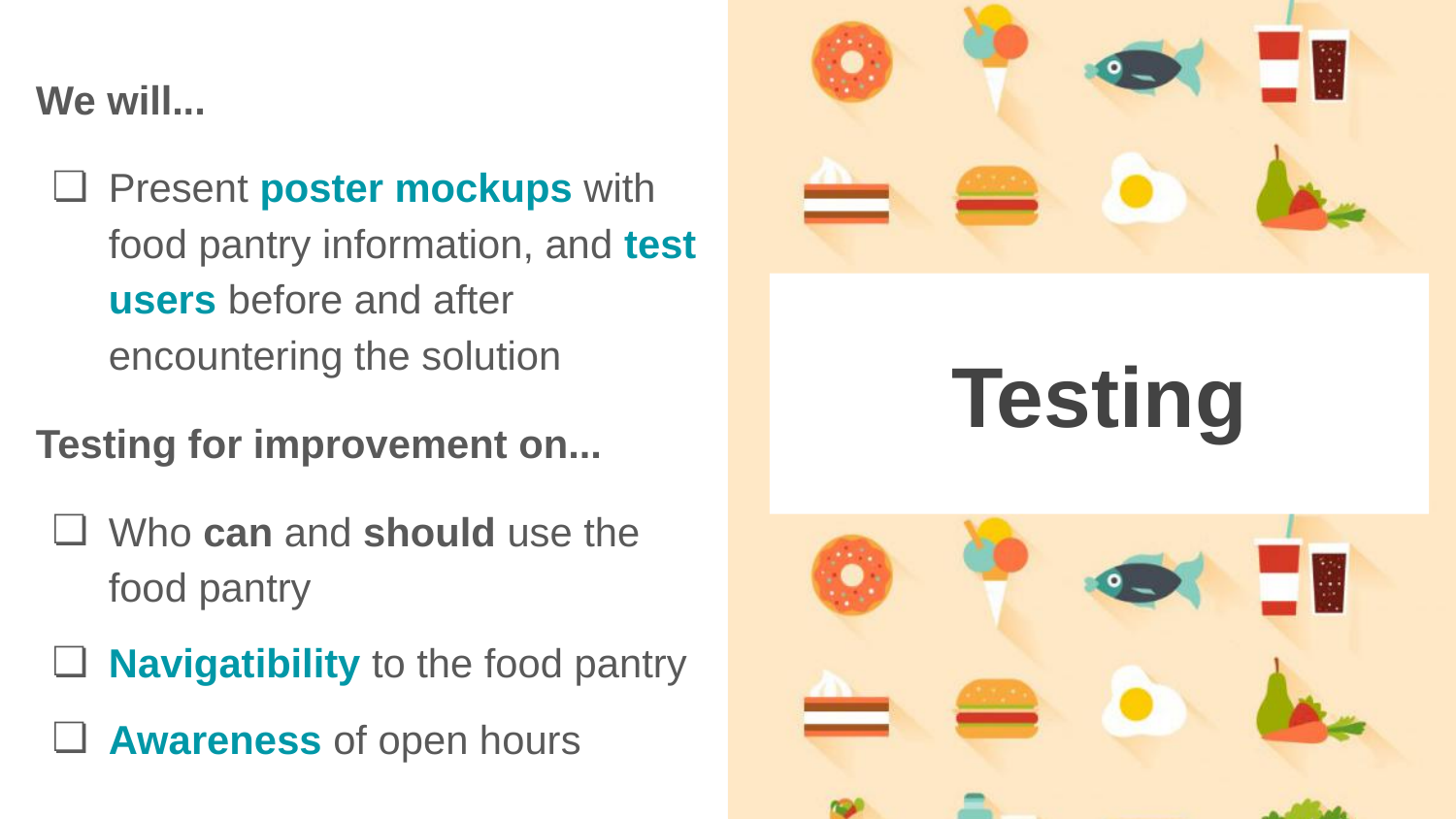

We will...
Present poster mockups with food pantry information, and test users before and after encountering the solution
Testing for improvement on...
Who can and should use the food pantry
Navigatibility to the food pantry
Awareness of open hours

# Testing